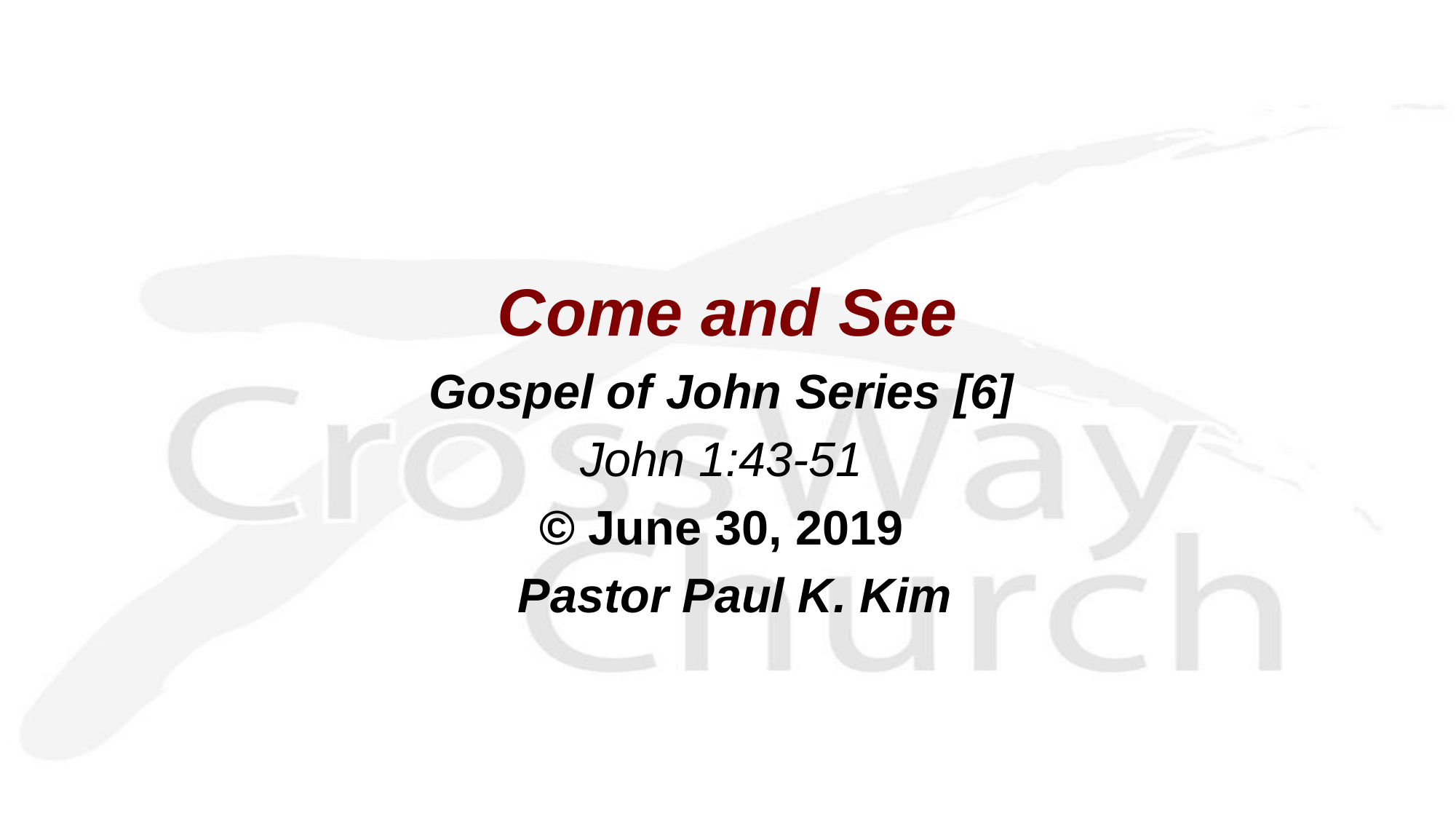

Come and See
Gospel of John Series [6]
John 1:43-51
© June 30, 2019
  Pastor Paul K. Kim